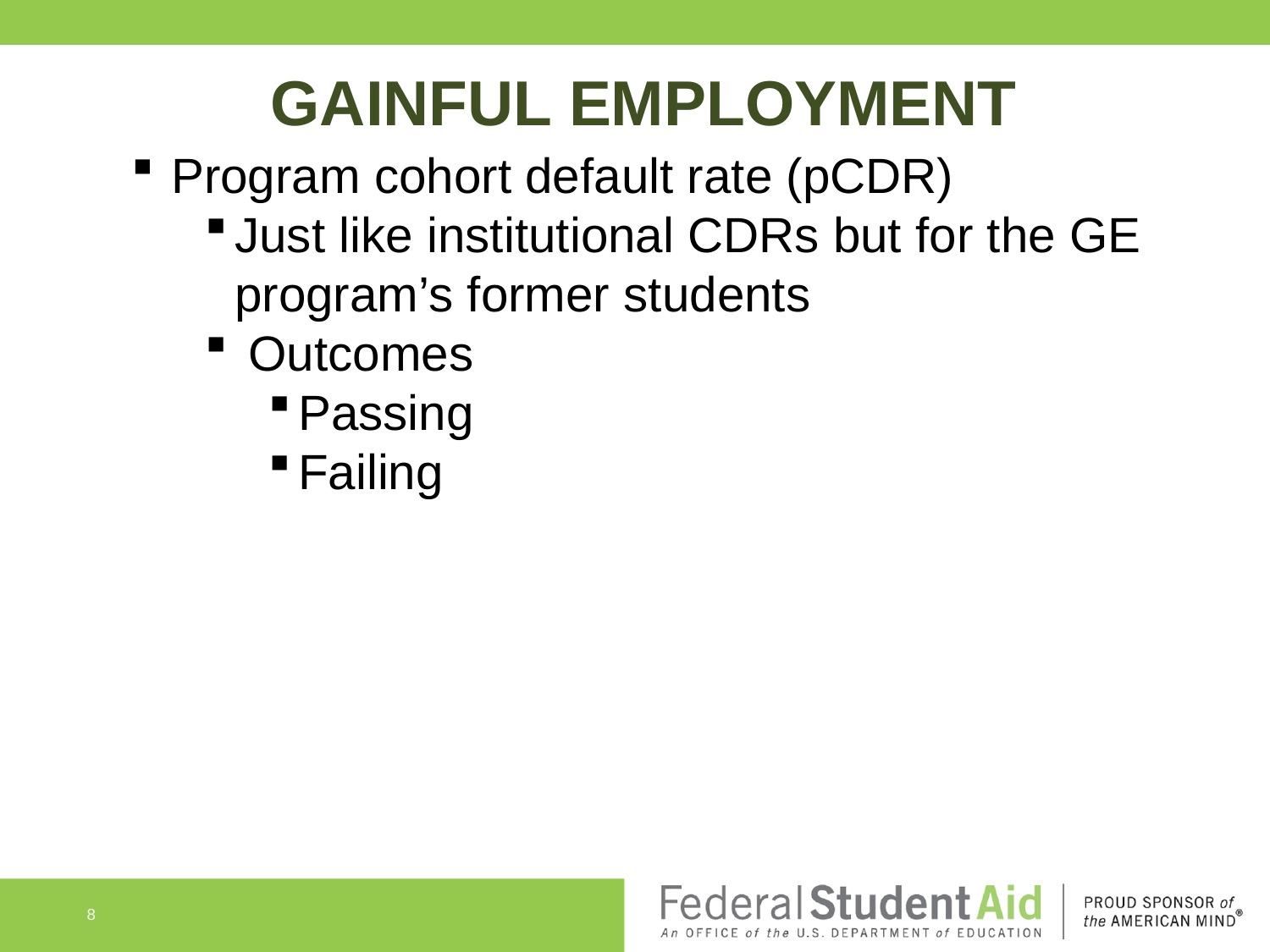

GAINFUL EMPLOYMENT
Program cohort default rate (pCDR)
Just like institutional CDRs but for the GE program’s former students
 Outcomes
Passing
Failing

8